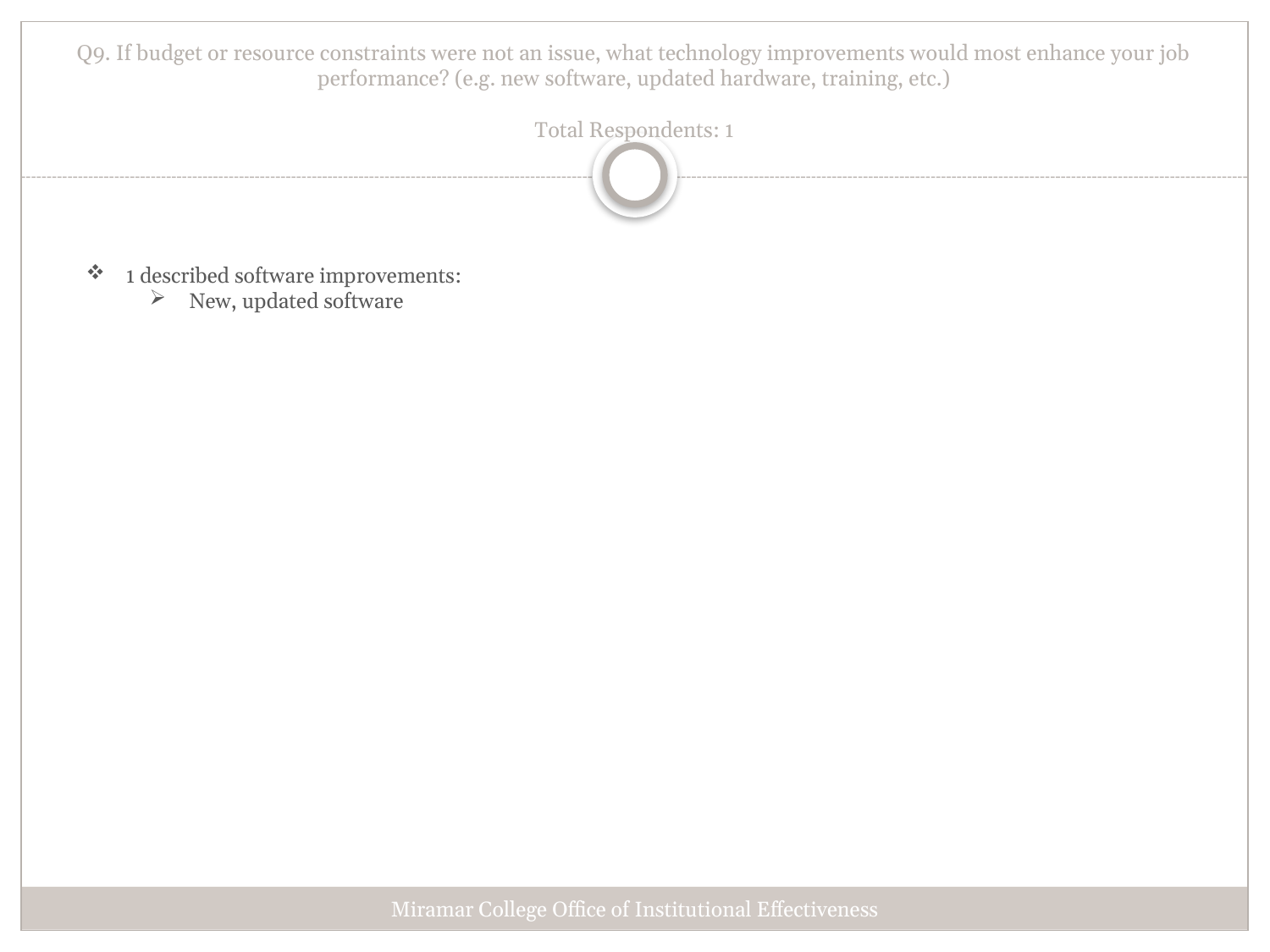

# Q9. If budget or resource constraints were not an issue, what technology improvements would most enhance your job performance? (e.g. new software, updated hardware, training, etc.) Total Respondents: 1

1 described software improvements:
New, updated software
Miramar College Office of Institutional Effectiveness